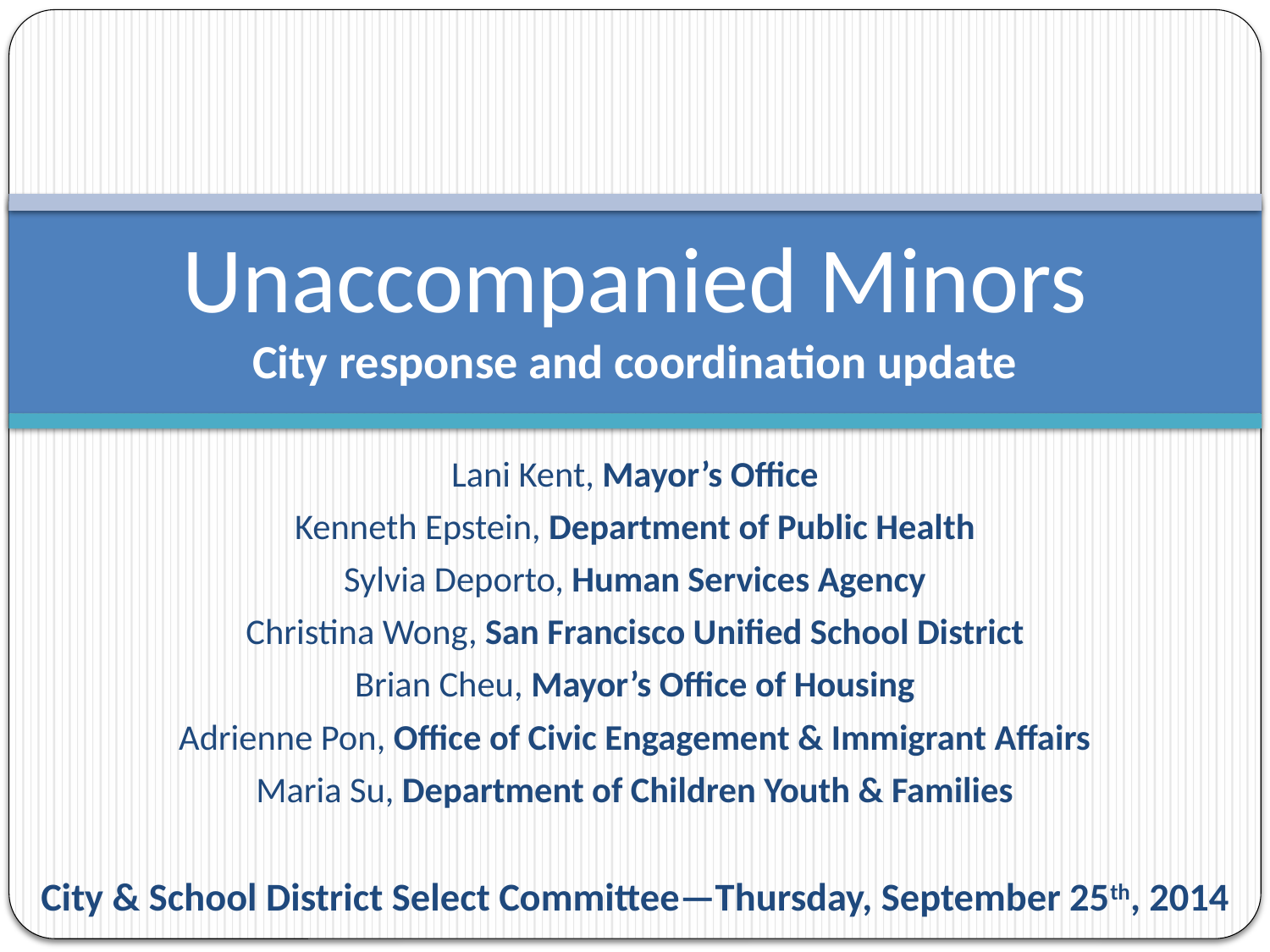

# Unaccompanied Minors City response and coordination update
Lani Kent, Mayor’s Office
Kenneth Epstein, Department of Public Health
Sylvia Deporto, Human Services Agency
Christina Wong, San Francisco Unified School District
Brian Cheu, Mayor’s Office of Housing
Adrienne Pon, Office of Civic Engagement & Immigrant Affairs
Maria Su, Department of Children Youth & Families

City & School District Select Committee—Thursday, September 25th, 2014